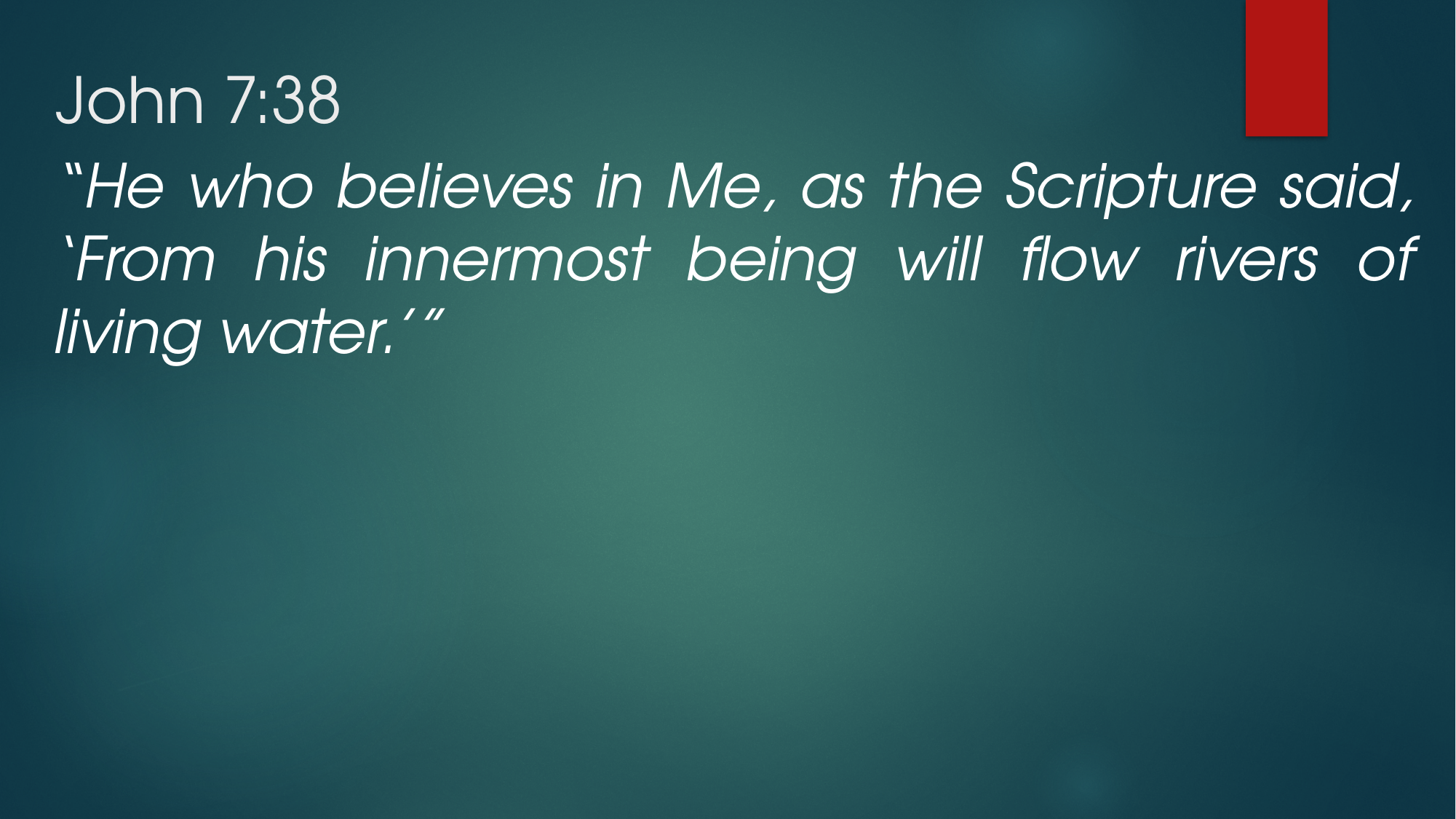

# John 7:38
“He who believes in Me, as the Scripture said, ‘From his innermost being will flow rivers of living water.’”